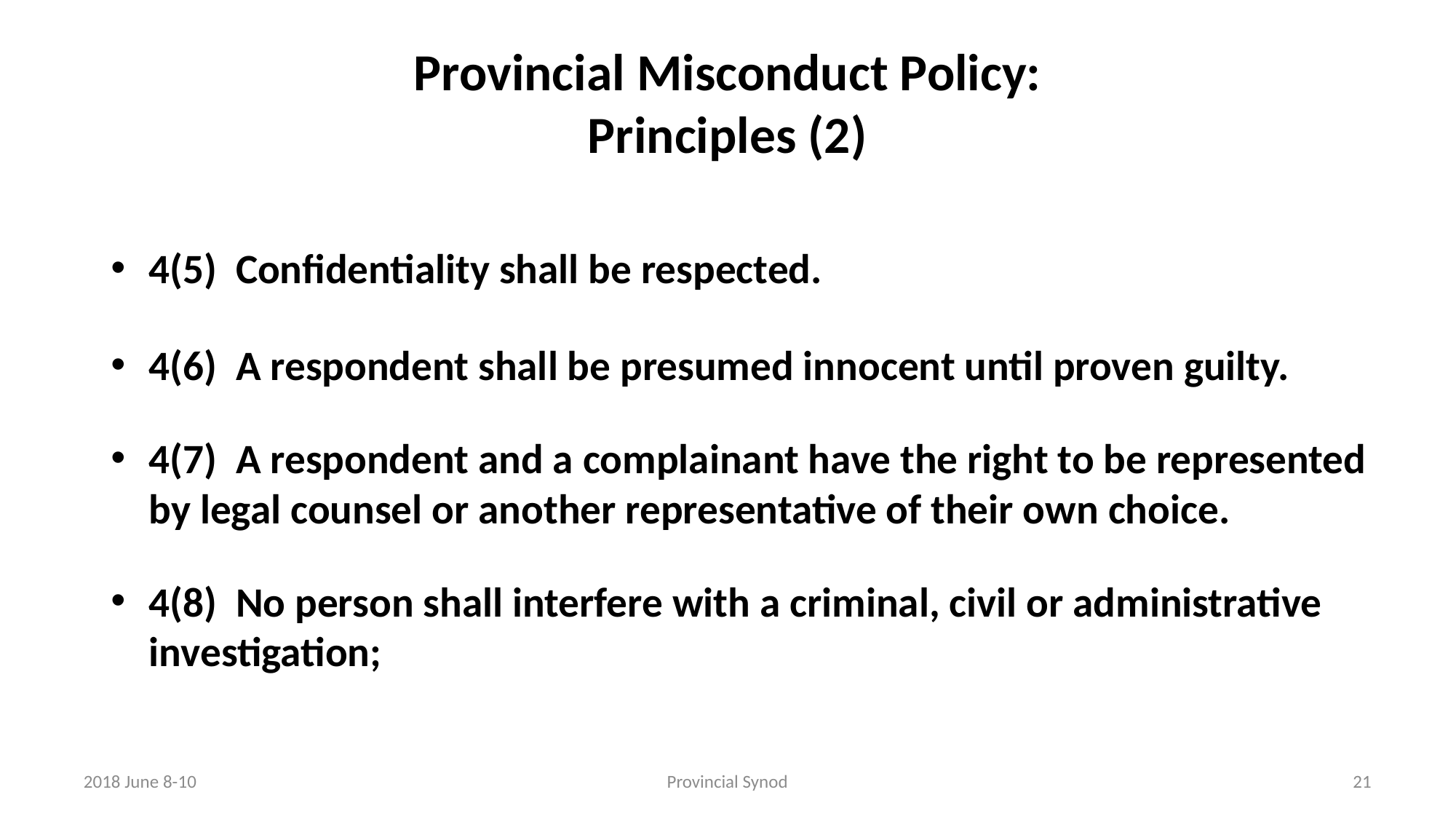

# Provincial Misconduct Policy: Principles (2)
4(5)  Confidentiality shall be respected.

4(6)  A respondent shall be presumed innocent until proven guilty.

4(7)  A respondent and a complainant have the right to be represented by legal counsel or another representative of their own choice.

4(8)  No person shall interfere with a criminal, civil or administrative investigation;

2018 June 8-10
Provincial Synod
21